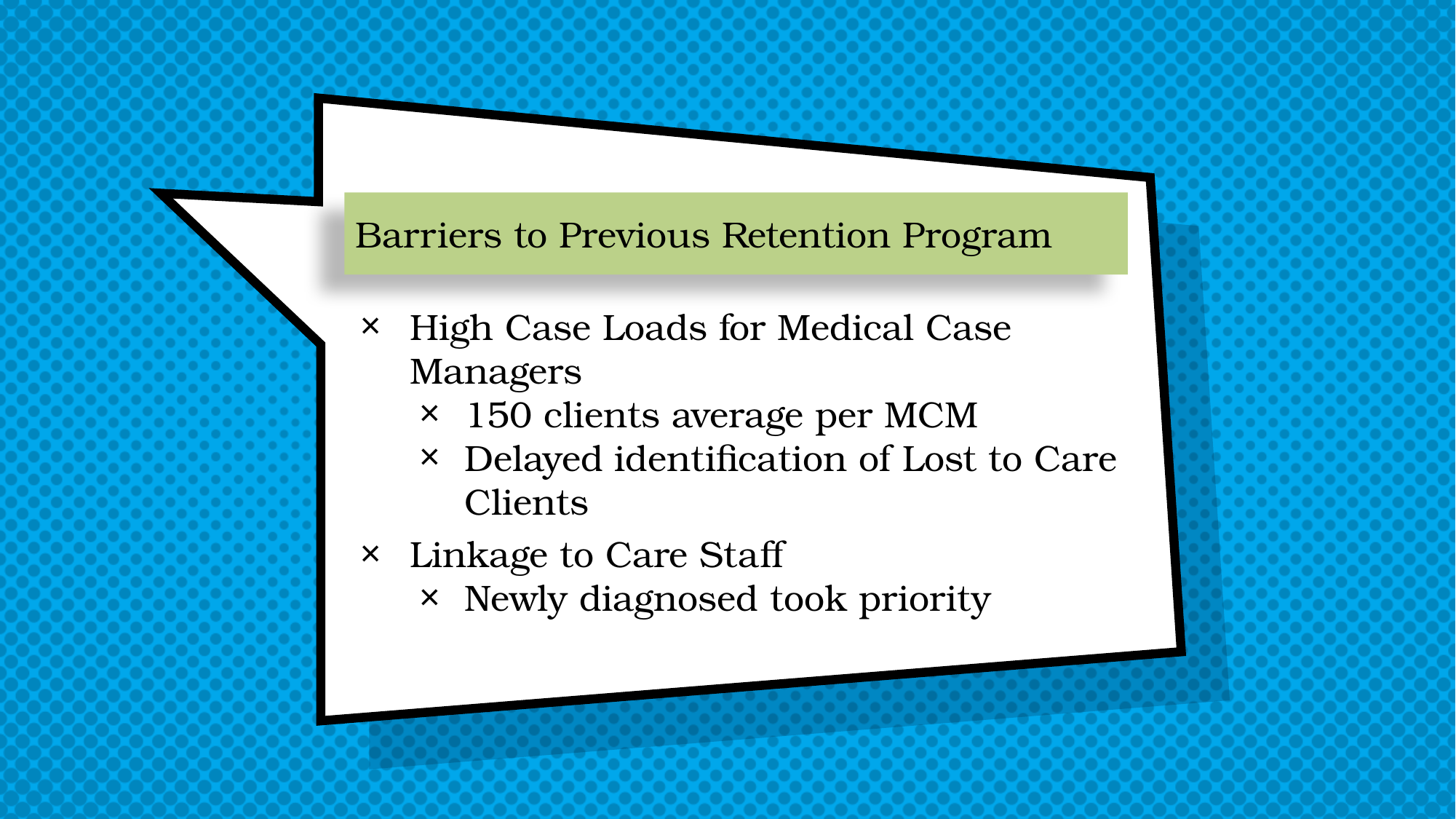

# Barriers to Previous Retention Program

High Case Loads for Medical Case Managers
150 clients average per MCM
Delayed identification of Lost to Care Clients
Linkage to Care Staff
Newly diagnosed took priority